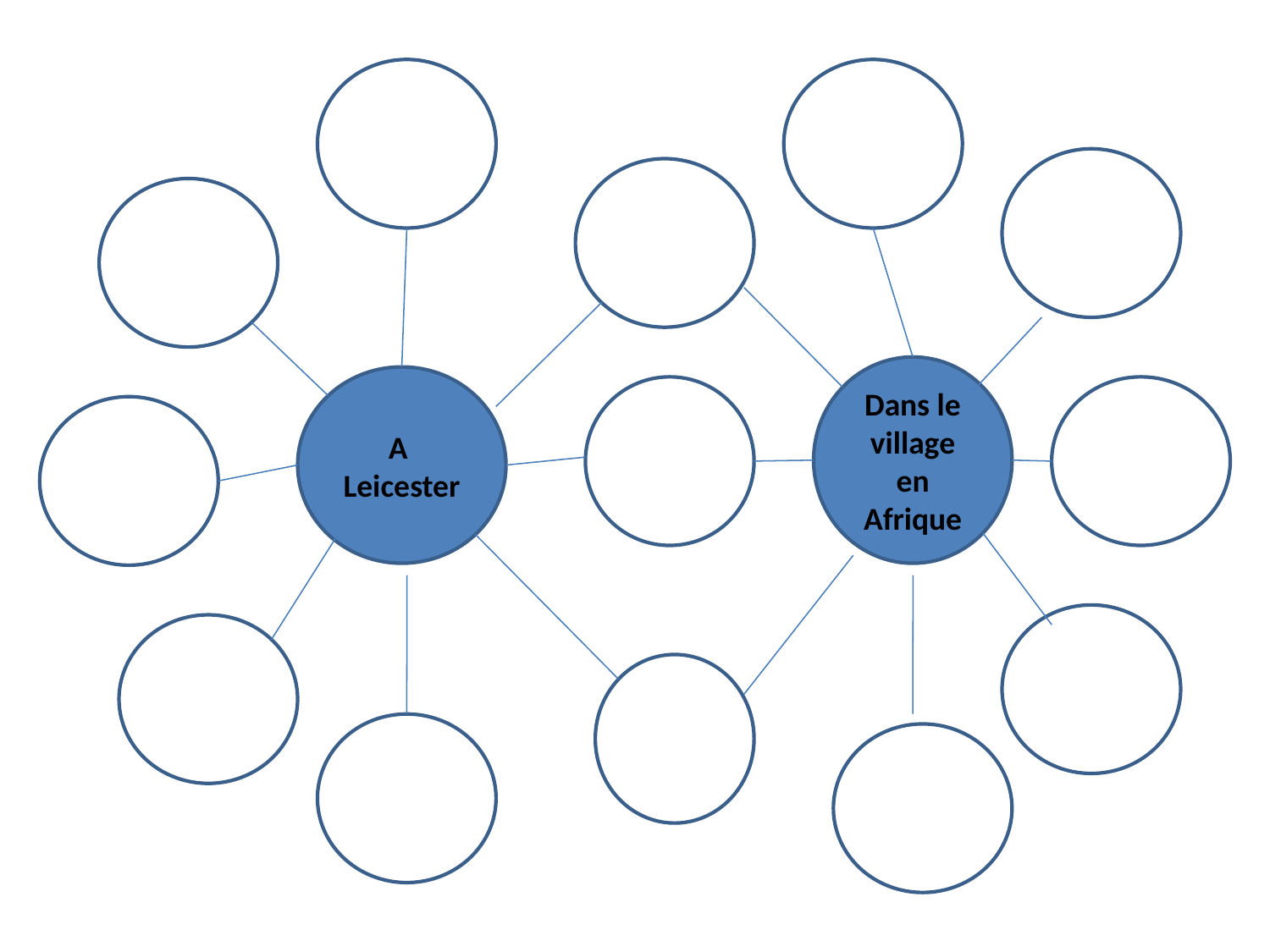

v

Dans le village en Afrique
A  Leicester